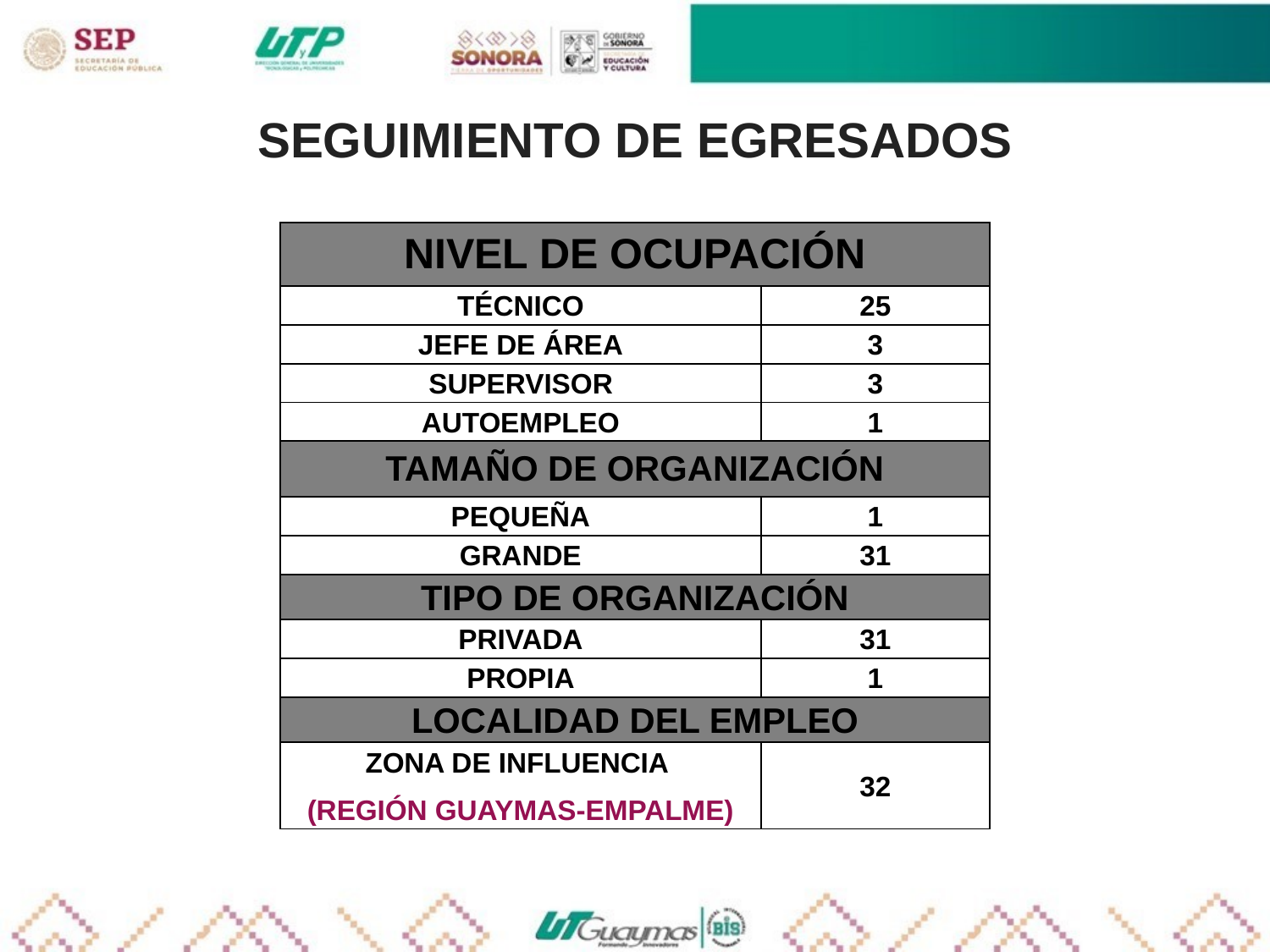

SEGUIMIENTO DE EGRESADOS
| NIVEL DE OCUPACIÓN |  |
| --- | --- |
| TÉCNICO | 25 |
| JEFE DE ÁREA | 3 |
| SUPERVISOR | 3 |
| AUTOEMPLEO | 1 |
| TAMAÑO DE ORGANIZACIÓN |  |
| PEQUEÑA | 1 |
| GRANDE | 31 |
| TIPO DE ORGANIZACIÓN |  |
| PRIVADA | 31 |
| PROPIA | 1 |
| LOCALIDAD DEL EMPLEO |  |
| ZONA DE INFLUENCIA (REGIÓN GUAYMAS-EMPALME) | 32 |